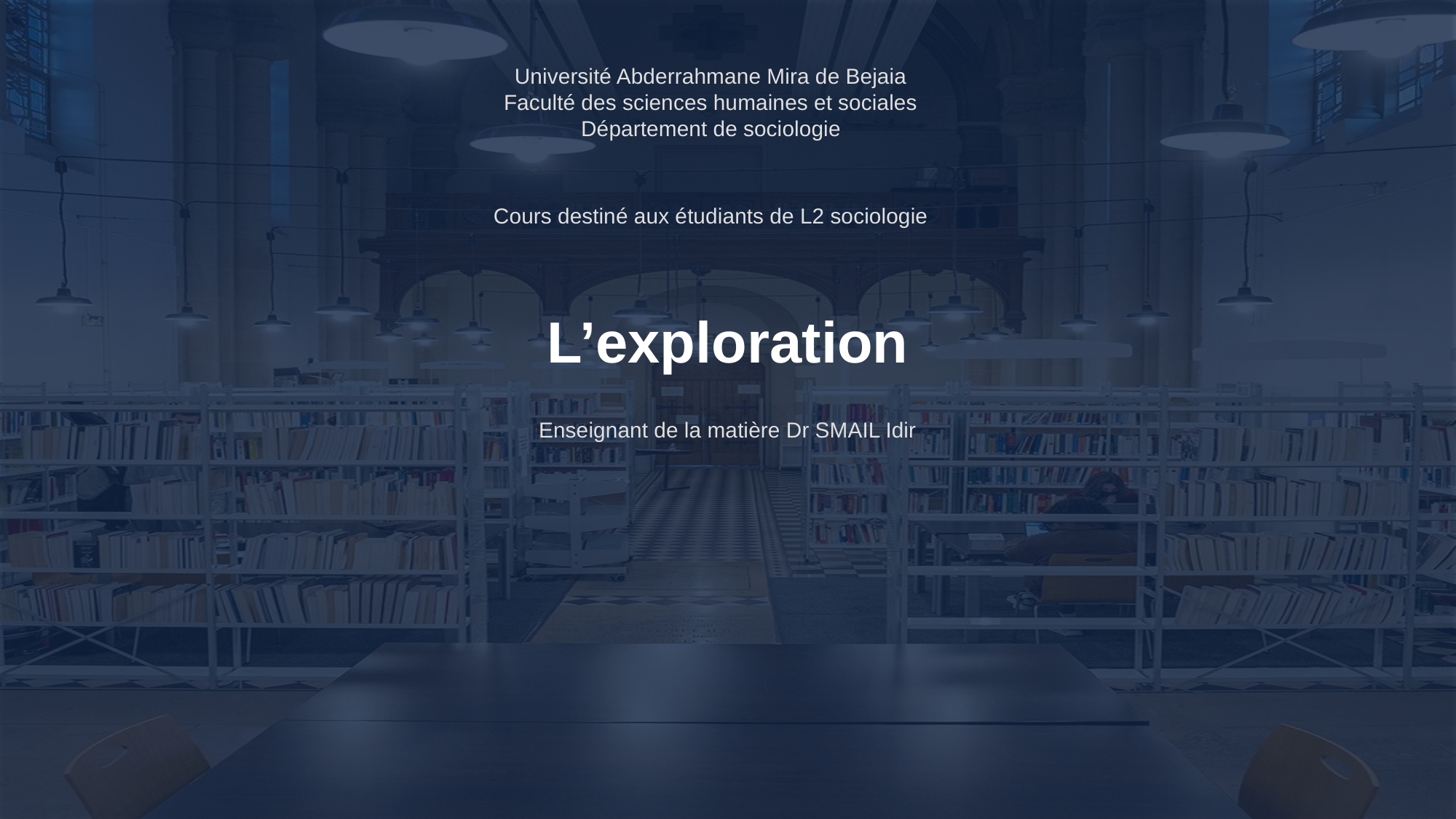

Université Abderrahmane Mira de Bejaia
Faculté des sciences humaines et sociales
Département de sociologie
Cours destiné aux étudiants de L2 sociologie
L’exploration
Enseignant de la matière Dr SMAIL Idir